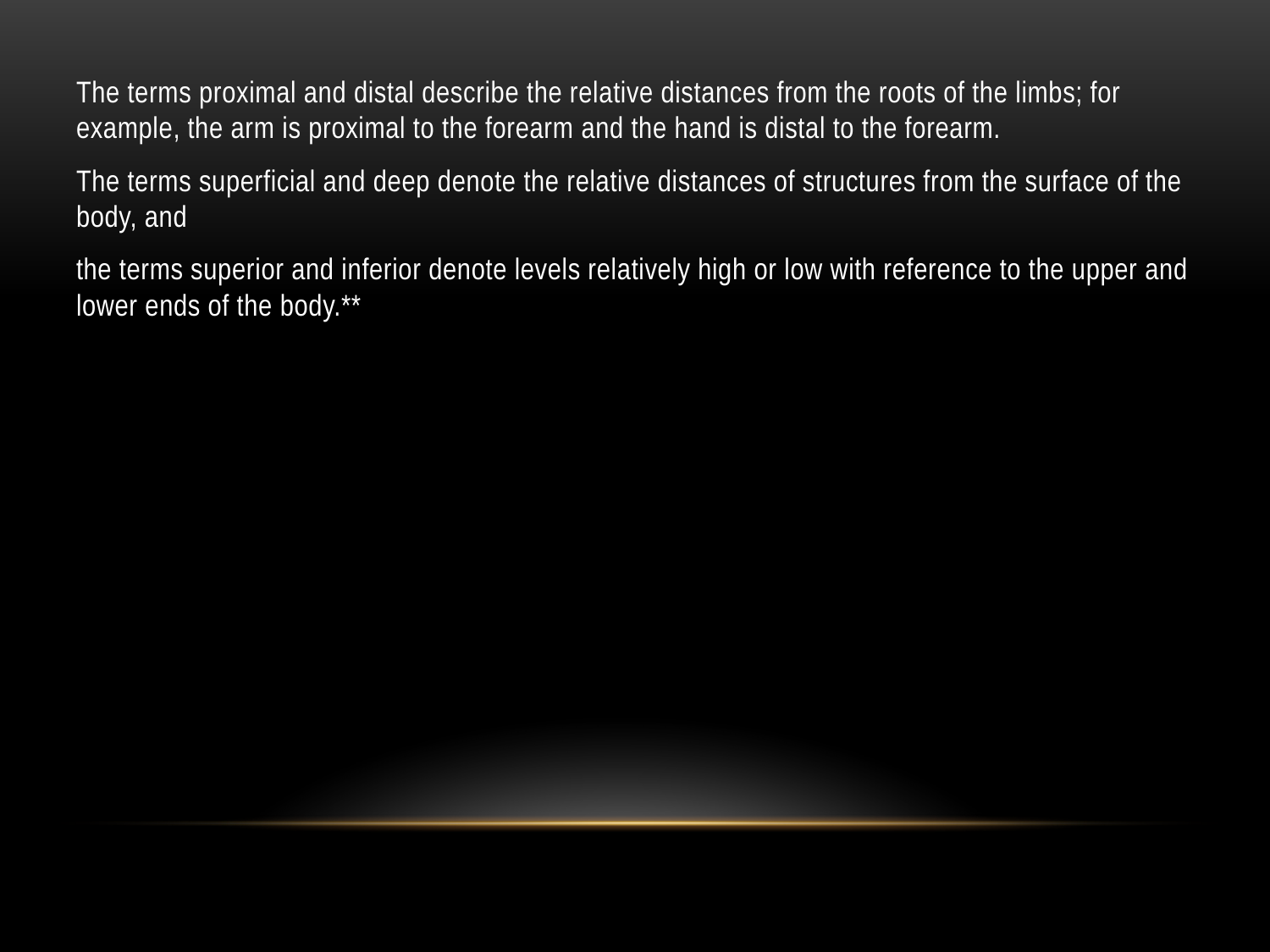

The terms proximal and distal describe the relative distances from the roots of the limbs; for example, the arm is proximal to the forearm and the hand is distal to the forearm.
The terms superficial and deep denote the relative distances of structures from the surface of the body, and
the terms superior and inferior denote levels relatively high or low with reference to the upper and lower ends of the body.**